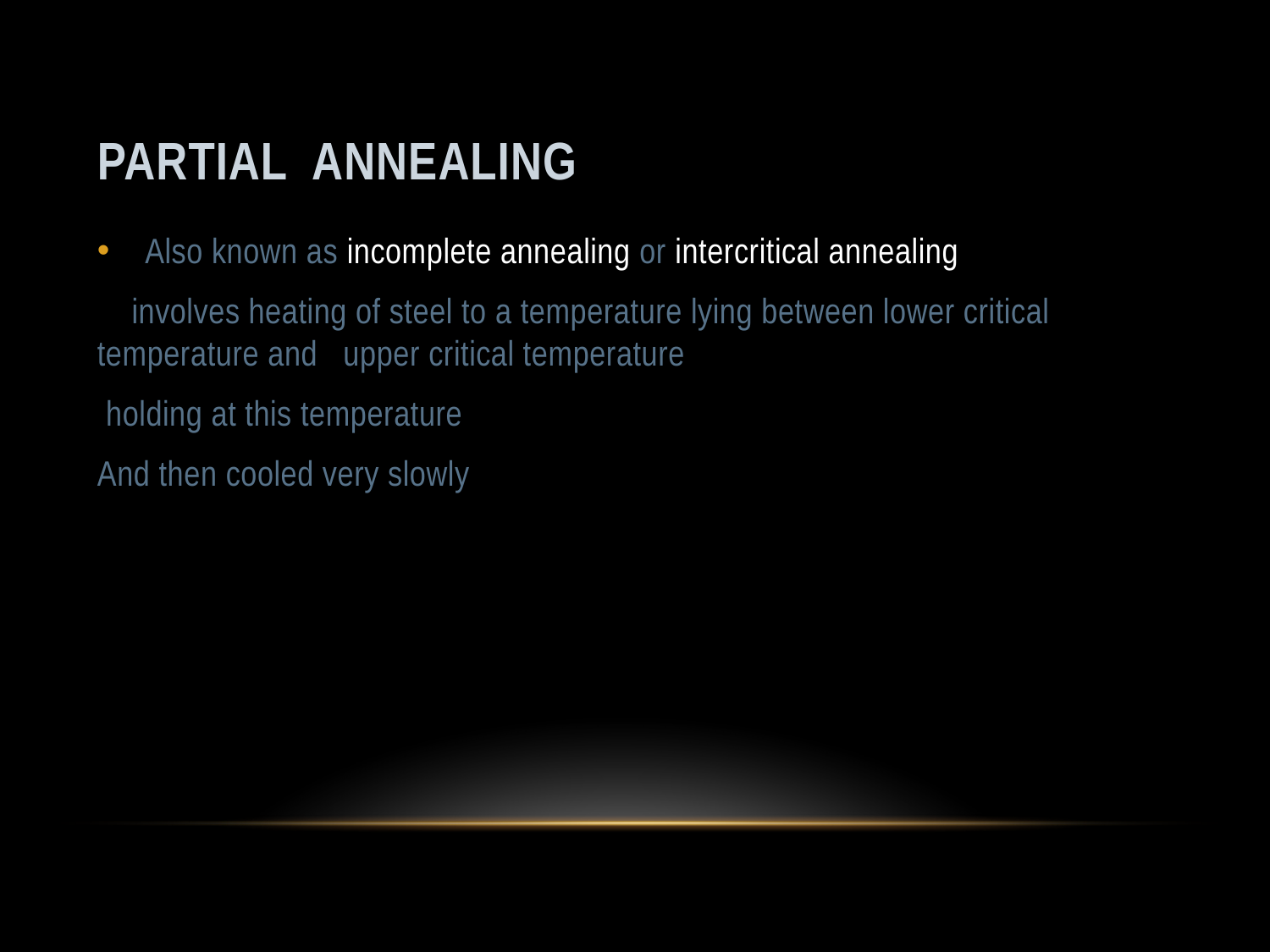

# PARTIAL  ANNEALING
Also known as incomplete annealing or intercritical annealing
    involves heating of steel to a temperature lying between lower critical    temperature and   upper critical temperature
 holding at this temperature
And then cooled very slowly